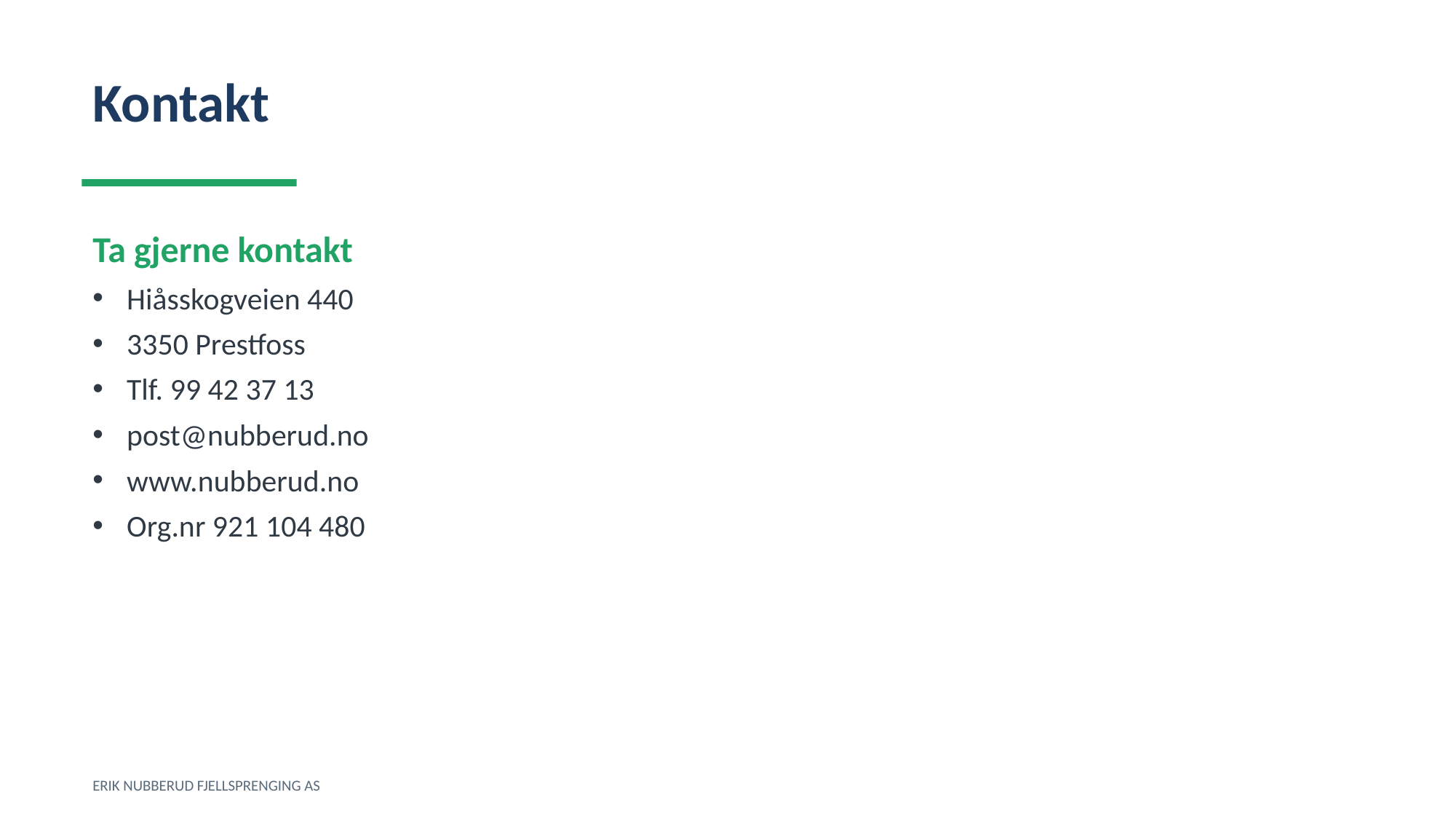

Kontakt

Ta gjerne kontakt
Hiåsskogveien 440
3350 Prestfoss
Tlf. 99 42 37 13
post@nubberud.no
www.nubberud.no
Org.nr 921 104 480
ERIK NUBBERUD FJELLSPRENGING AS